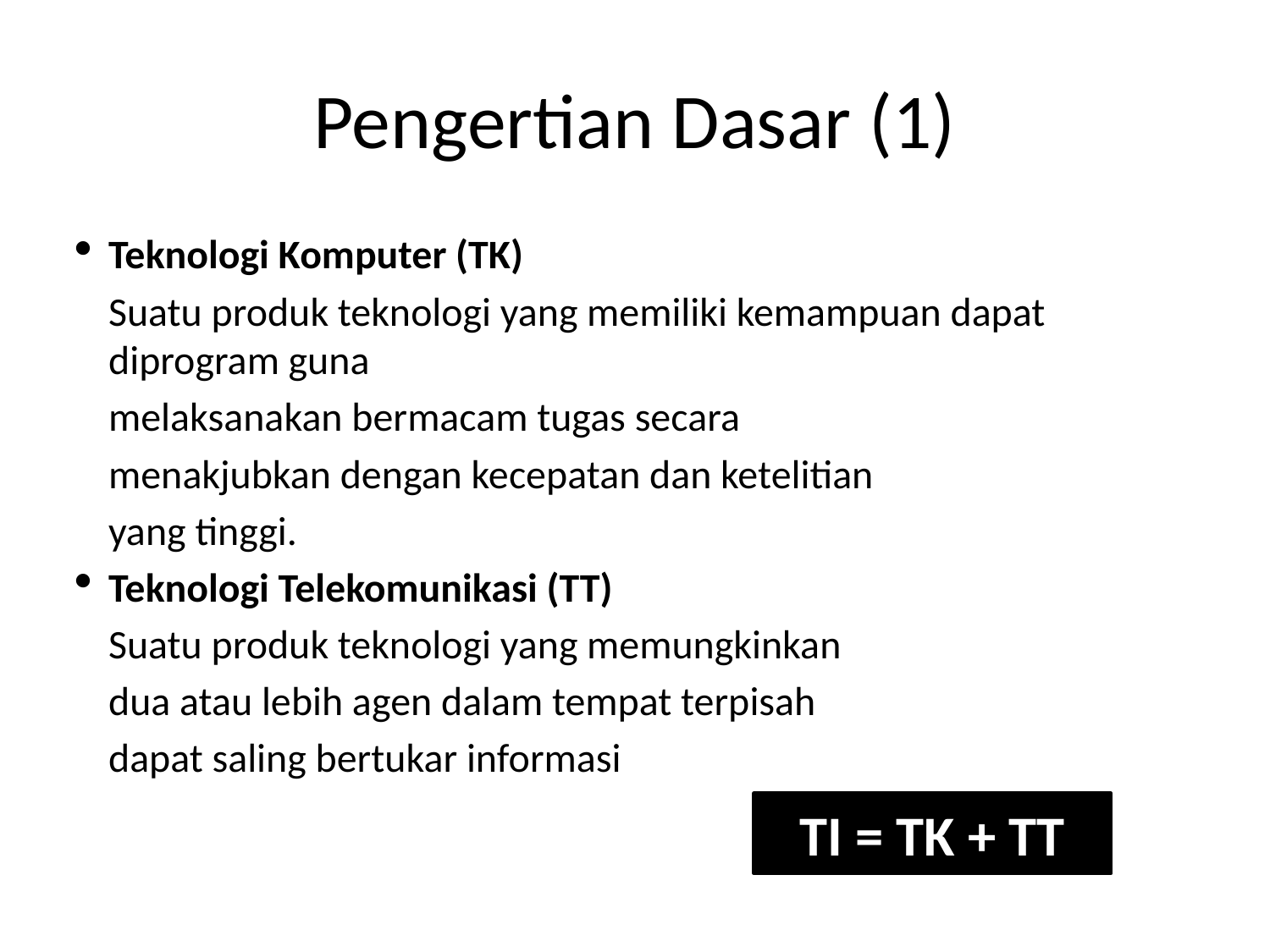

# Pengertian Dasar (1)
Teknologi Komputer (TK)
	Suatu produk teknologi yang memiliki kemampuan dapat diprogram guna
	melaksanakan bermacam tugas secara
	menakjubkan dengan kecepatan dan ketelitian
	yang tinggi.
Teknologi Telekomunikasi (TT)
	Suatu produk teknologi yang memungkinkan
	dua atau lebih agen dalam tempat terpisah
	dapat saling bertukar informasi

TI = TK + TT